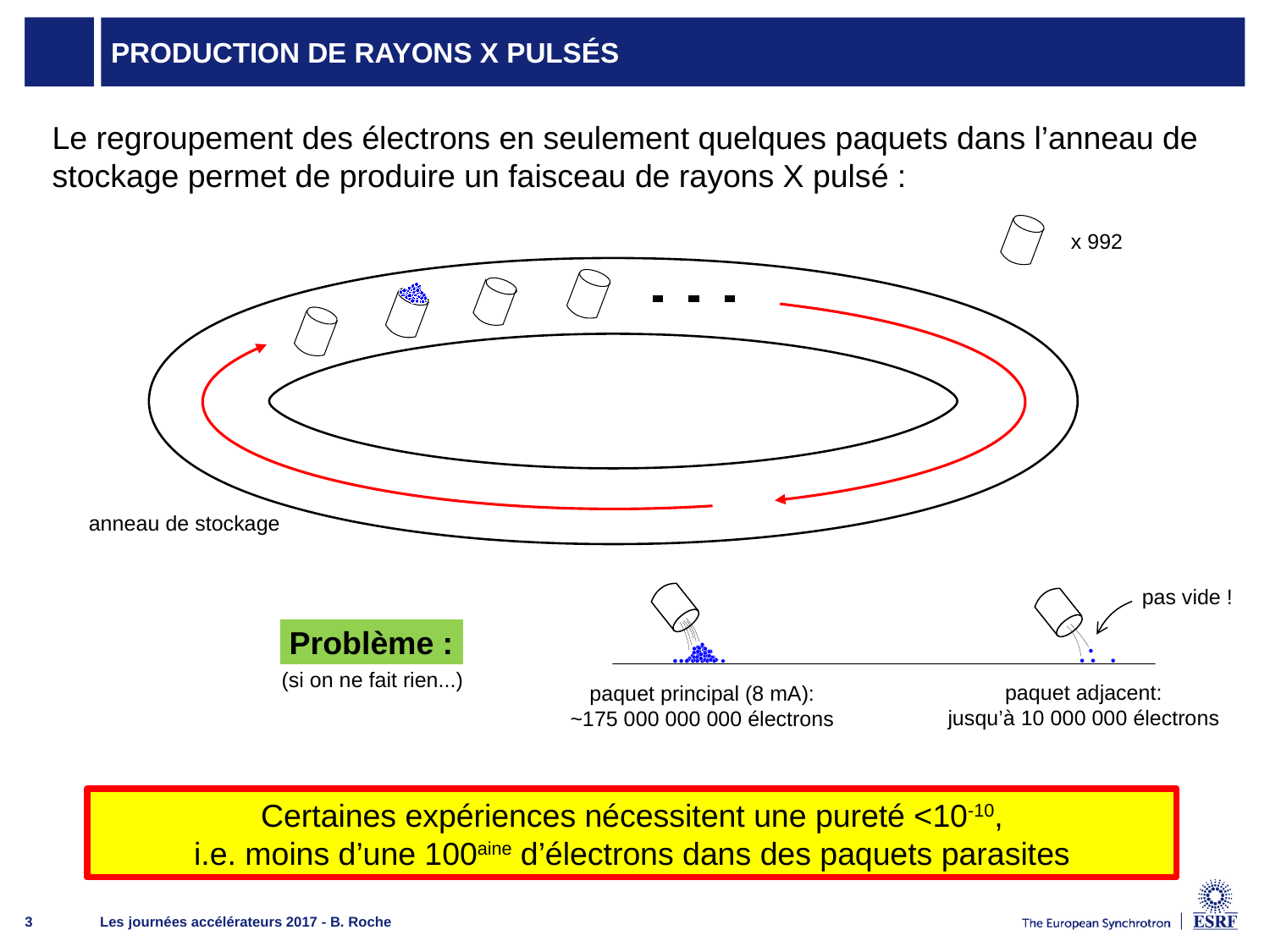

# Production de rayons X pulsés
Le regroupement des électrons en seulement quelques paquets dans l’anneau de stockage permet de produire un faisceau de rayons X pulsé :

x 992

anneau de stockage
pas vide !

Problème :
(si on ne fait rien...)

paquet adjacent:
jusqu’à 10 000 000 électrons
paquet principal (8 mA):
~175 000 000 000 électrons
Certaines expériences nécessitent une pureté <10-10,
i.e. moins d’une 100aine d’électrons dans des paquets parasites
Les journées accélérateurs 2017 - B. Roche
3